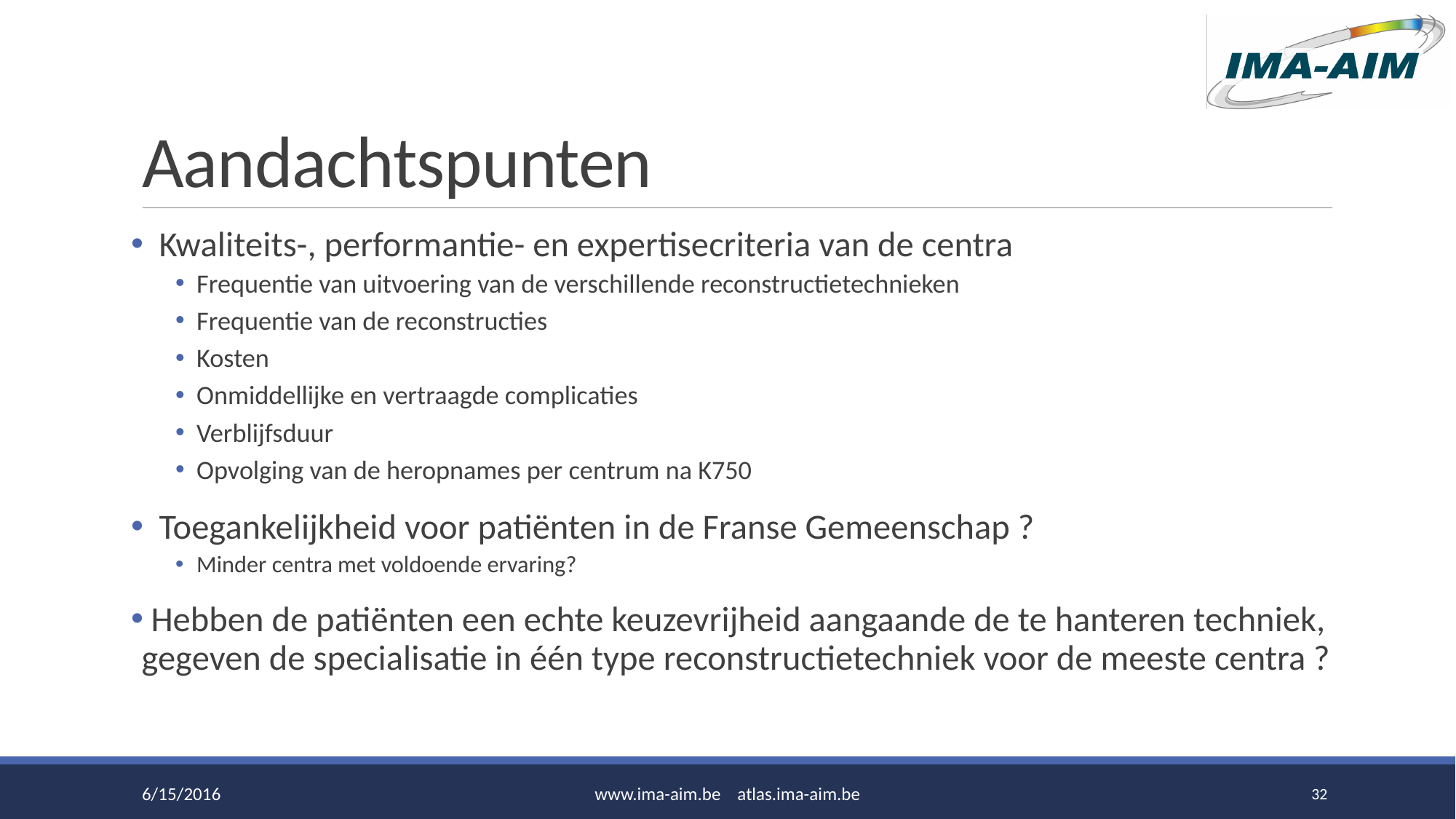

# Aandachtspunten
  Kwaliteits-, performantie- en expertisecriteria van de centra
Frequentie van uitvoering van de verschillende reconstructietechnieken
Frequentie van de reconstructies
Kosten
Onmiddellijke en vertraagde complicaties
Verblijfsduur
Opvolging van de heropnames per centrum na K750
  Toegankelijkheid voor patiënten in de Franse Gemeenschap ?
Minder centra met voldoende ervaring?
 Hebben de patiënten een echte keuzevrijheid aangaande de te hanteren techniek, gegeven de specialisatie in één type reconstructietechniek voor de meeste centra ?

6/15/2016
www.ima-aim.be    atlas.ima-aim.be
32